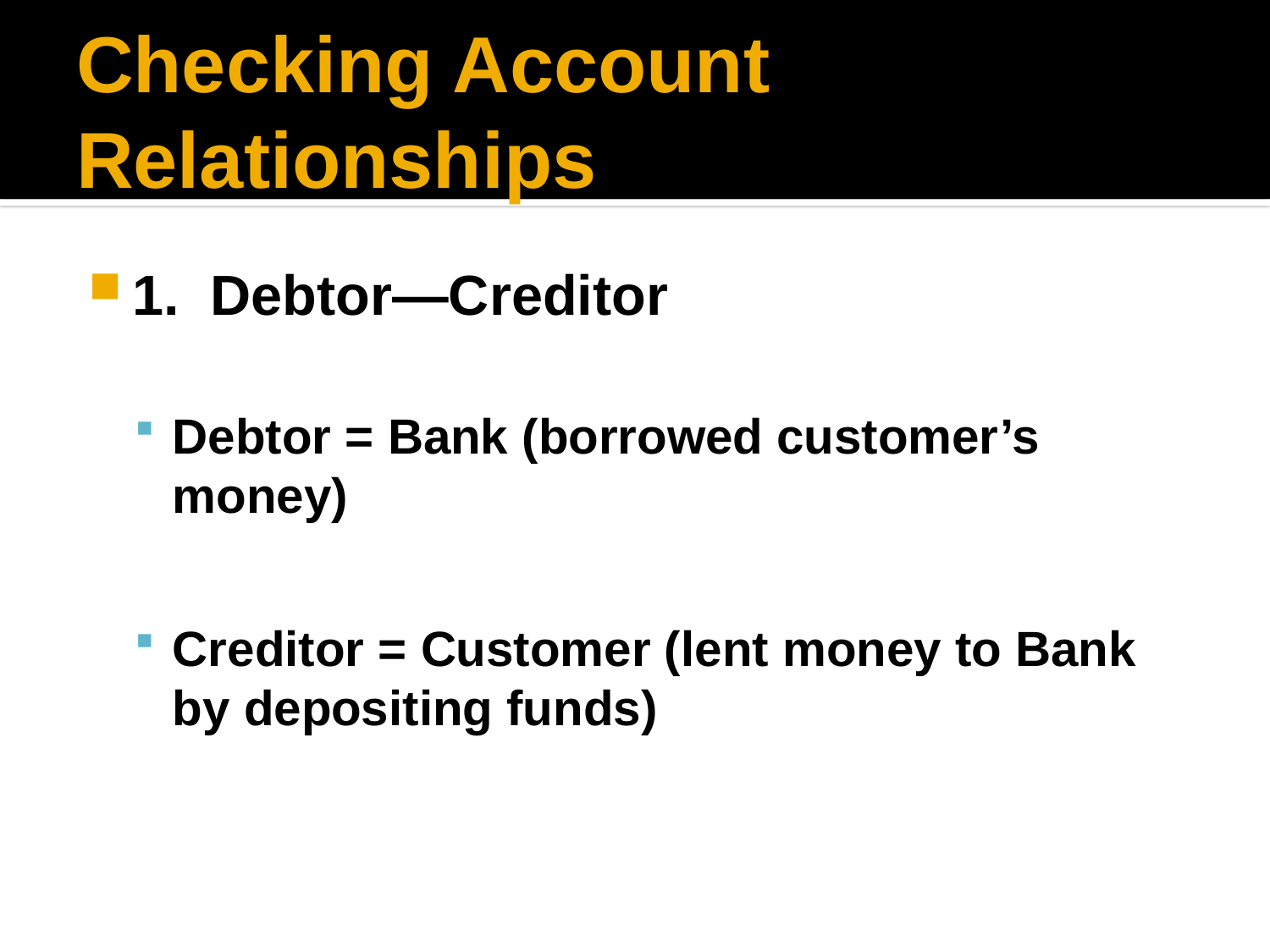

# Checking Account Relationships
1.  Debtor—Creditor

Debtor = Bank (borrowed customer’s money)

Creditor = Customer (lent money to Bank by depositing funds)